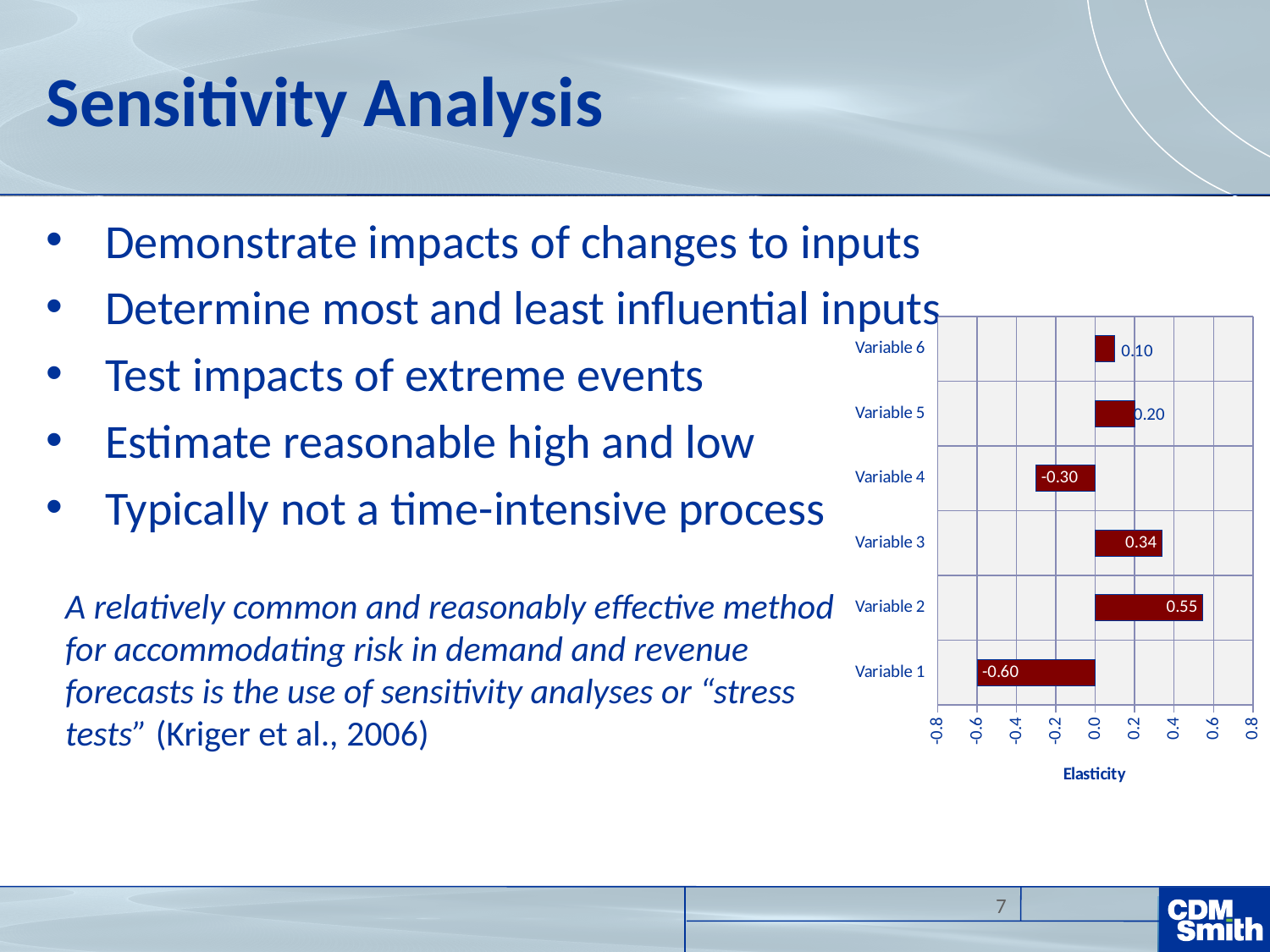

# Sensitivity Analysis

 Demonstrate impacts of changes to inputs
 Determine most and least influential inputs
 Test impacts of extreme events
 Estimate reasonable high and low
 Typically not a time-intensive process

### Chart

| Category |  |
|---|---|
| Variable 1 | -0.6000000000000006 |
| Variable 2 | 0.5466329850851155 |
| Variable 3 | 0.3391911193351224 |
| Variable 4 | -0.3000000000000003 |
| Variable 5 | 0.2 |
| Variable 6 | 0.09798094815600386 |
A relatively common and reasonably effective method for accommodating risk in demand and revenue
forecasts is the use of sensitivity analyses or “stress tests” (Kriger et al., 2006)

7